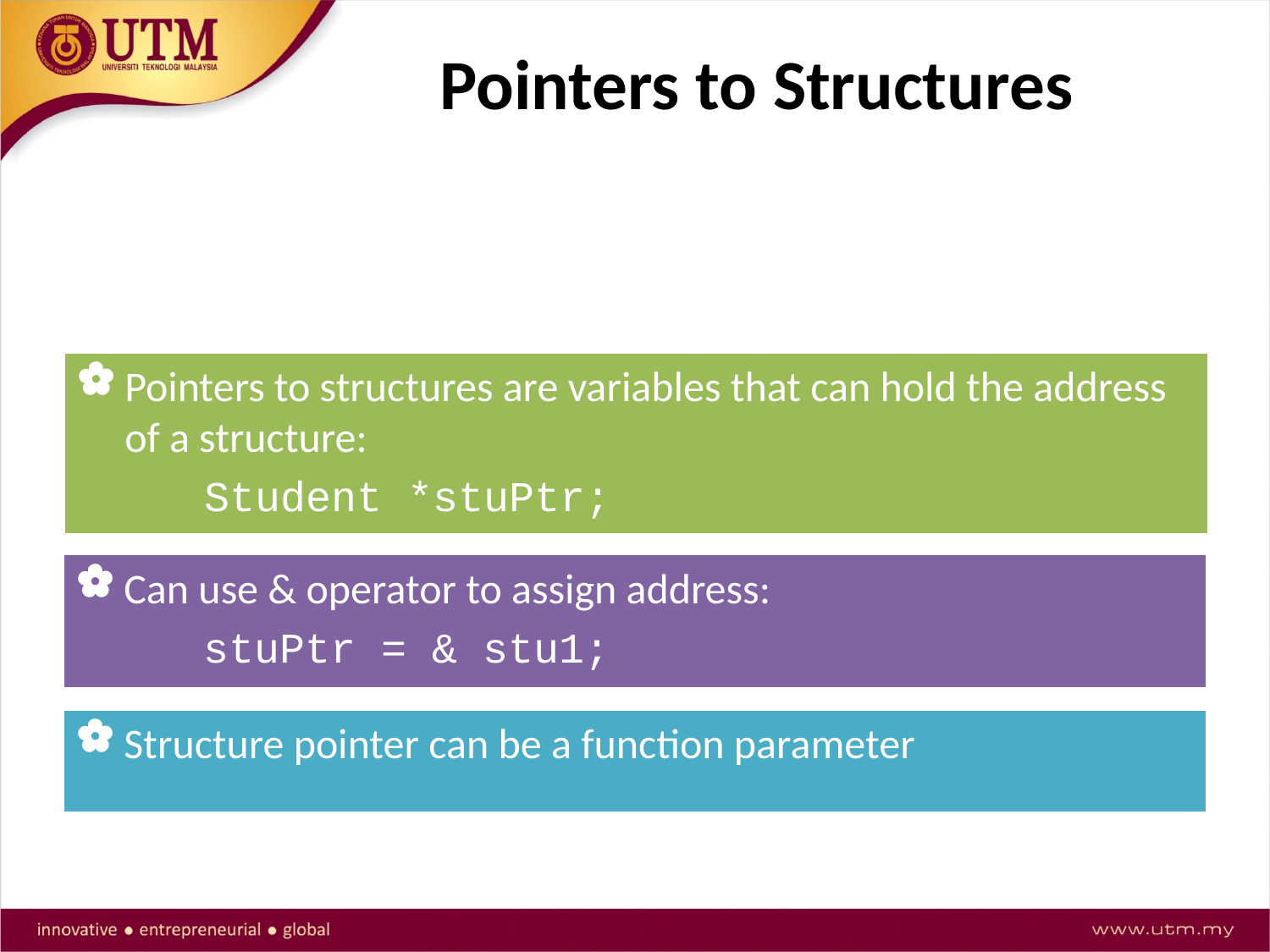

# Pointers to Structures
A structure variable has an address
Pointers to structures are variables that can hold the address of a structure:
	Student *stuPtr;

Can use & operator to assign address:
	stuPtr = & stu1;

Structure pointer can be a function parameter